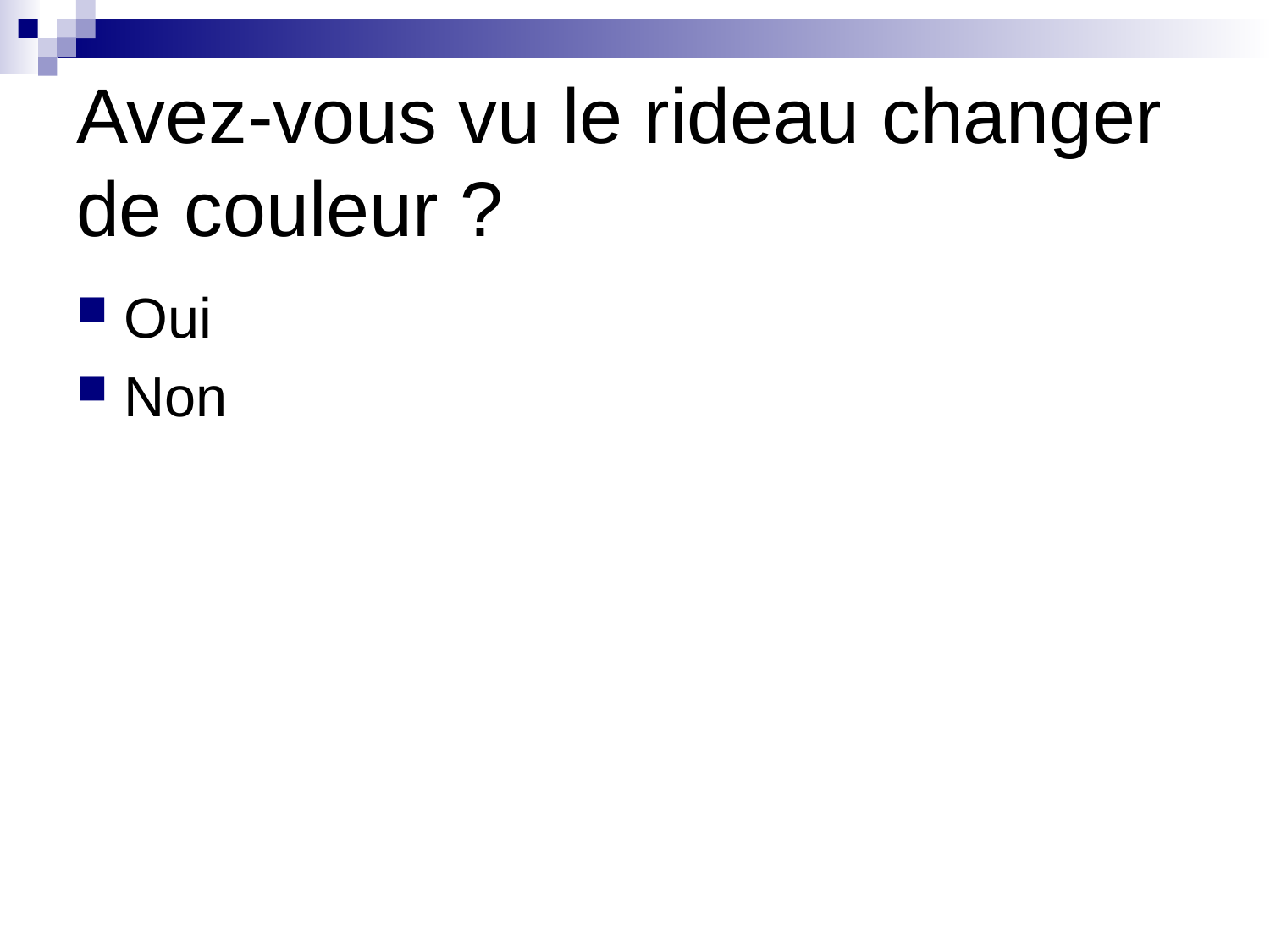

# Avez-vous vu le rideau changer de couleur ?
Oui
Non